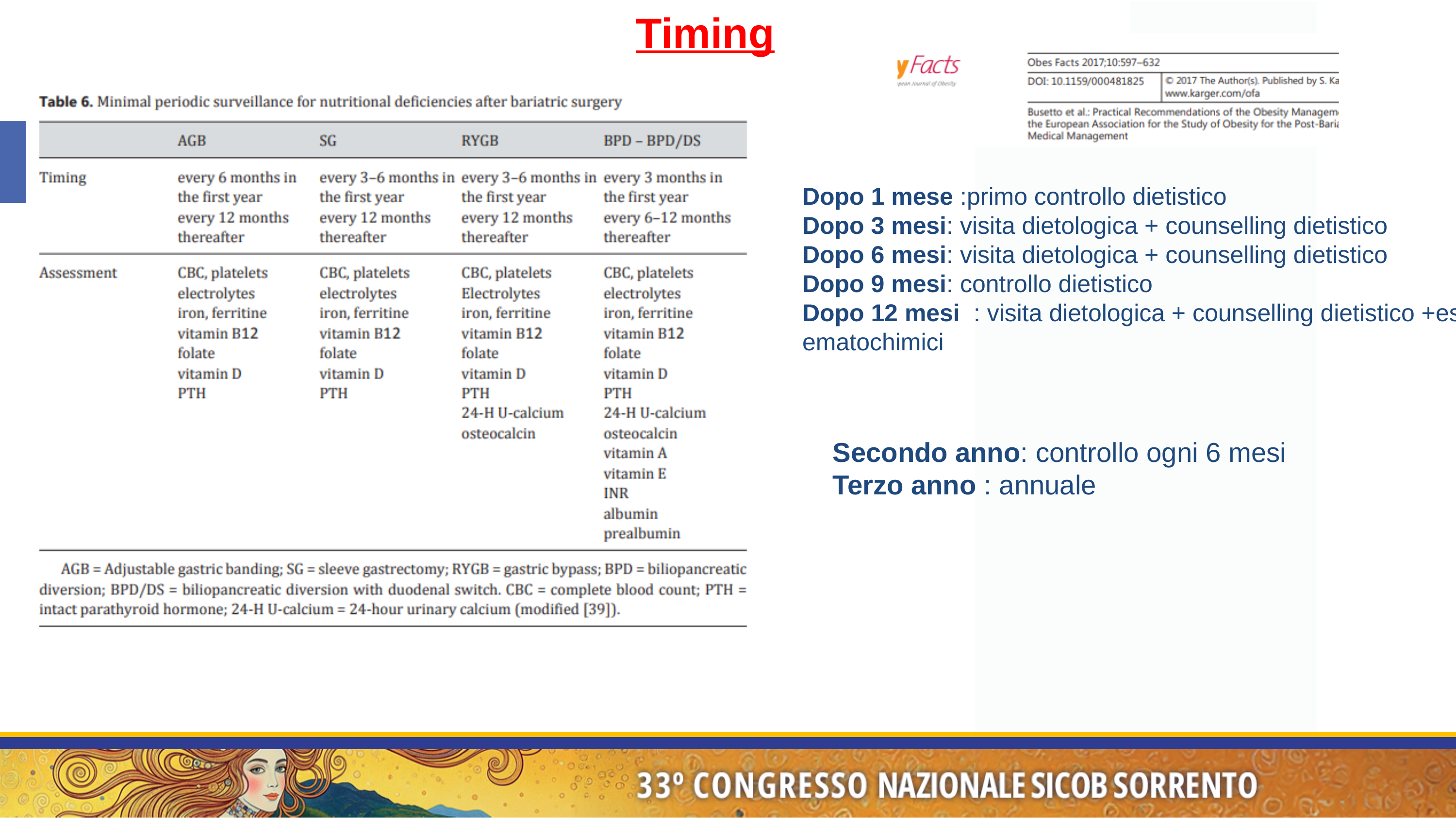

Timing

Dopo 1 mese :primo controllo dietistico
Dopo 3 mesi: visita dietologica + counselling dietistico
Dopo 6 mesi: visita dietologica + counselling dietistico
Dopo 9 mesi: controllo dietistico
Dopo 12 mesi  : visita dietologica + counselling dietistico +esami ematochimici

Secondo anno: controllo ogni 6 mesi
Terzo anno : annuale